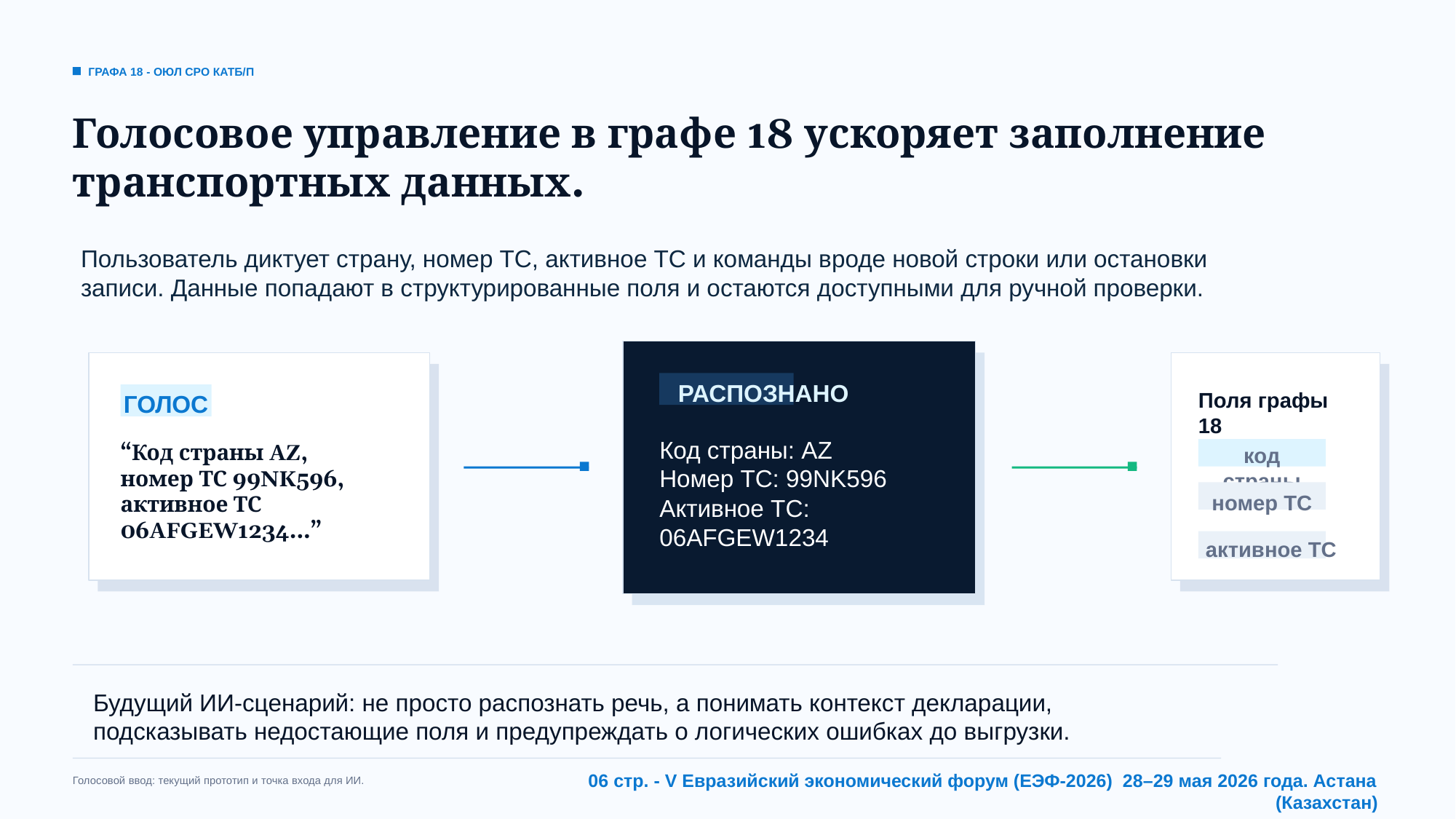

ГРАФА 18 - ОЮЛ СРО КАТБ/П

Голосовое управление в графе 18 ускоряет заполнение транспортных данных.
Пользователь диктует страну, номер ТС, активное ТС и команды вроде новой строки или остановки записи. Данные попадают в структурированные поля и остаются доступными для ручной проверки.

РАСПОЗНАНО

Поля графы 18
ГОЛОС
Код страны: AZ
Номер ТС: 99NK596
Активное ТС: 06AFGEW1234
“Код страны AZ, номер ТС 99NK596, активное ТС 06AFGEW1234...”

код страны

номер ТС

активное ТС

Будущий ИИ-сценарий: не просто распознать речь, а понимать контекст декларации, подсказывать недостающие поля и предупреждать о логических ошибках до выгрузки.

06 стр. - V Евразийский экономический форум (ЕЭФ-2026)  28–29 мая 2026 года. Астана (Казахстан)
Голосовой ввод: текущий прототип и точка входа для ИИ.